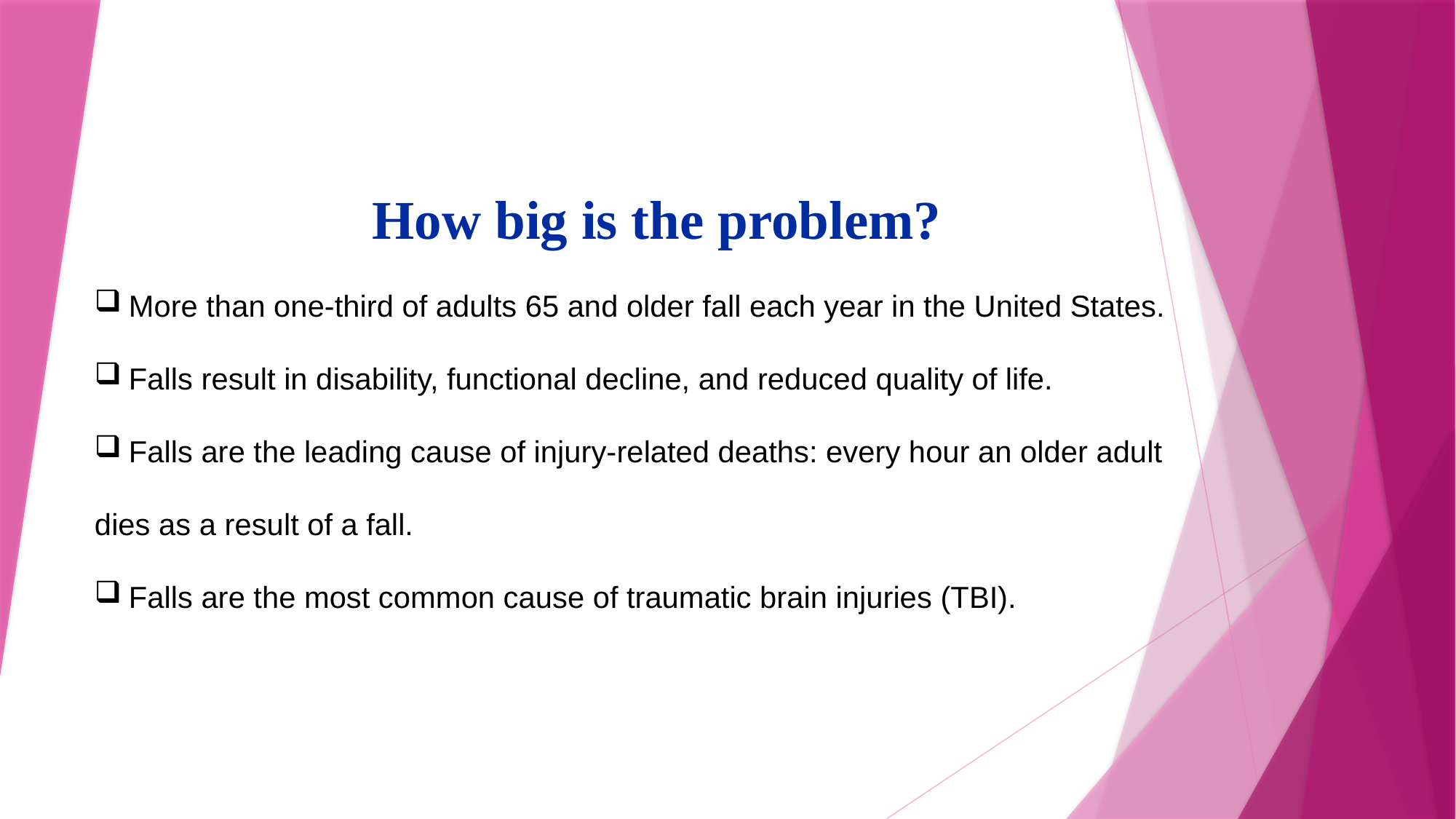

#
How big is the problem?
More than one-third of adults 65 and older fall each year in the United States.
Falls result in disability, functional decline, and reduced quality of life.
Falls are the leading cause of injury-related deaths: every hour an older adult
dies as a result of a fall.
Falls are the most common cause of traumatic brain injuries (TBI).